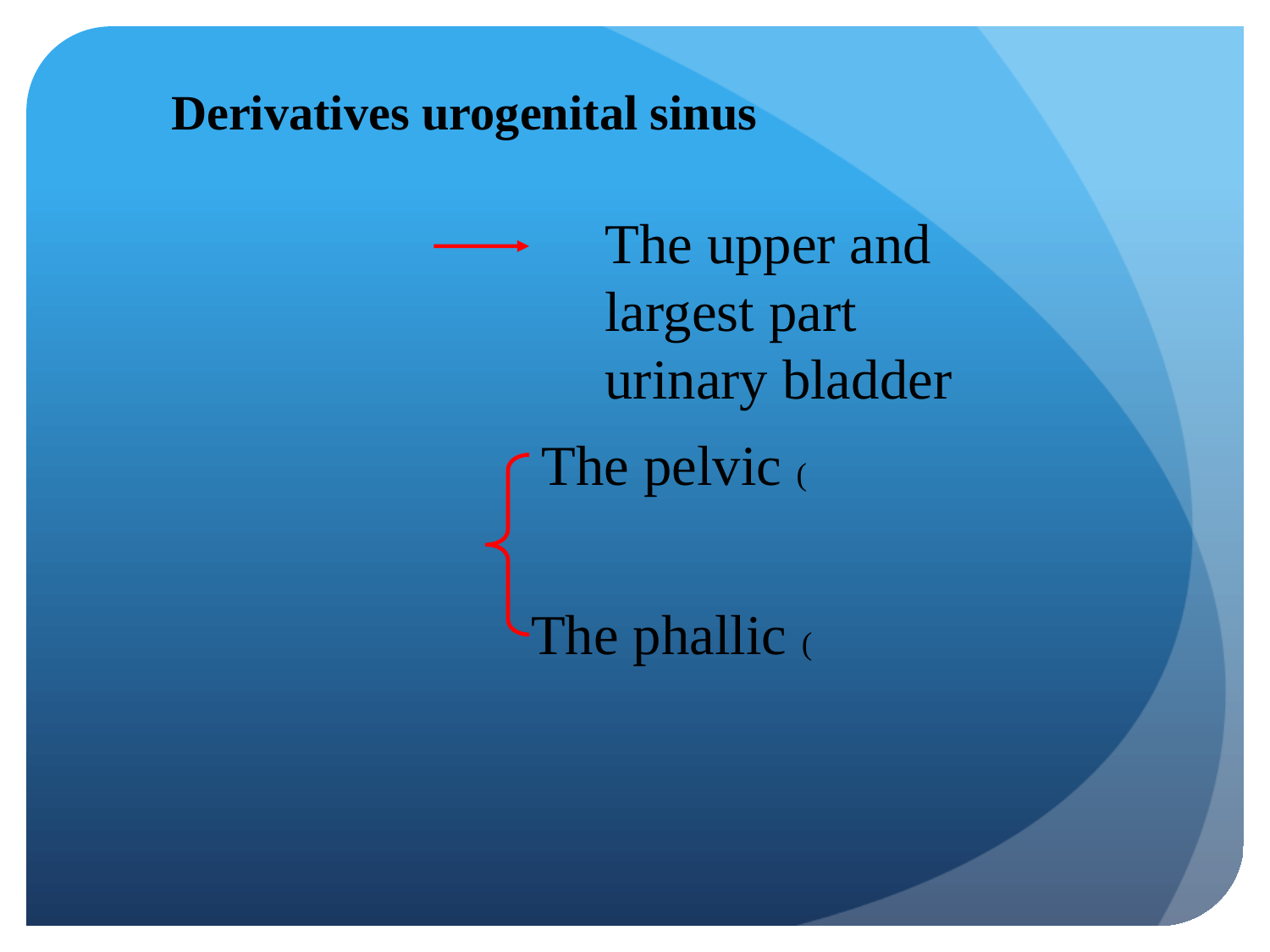

Derivatives urogenital sinus
The upper and largest part urinary bladder

The pelvic (

The phallic (